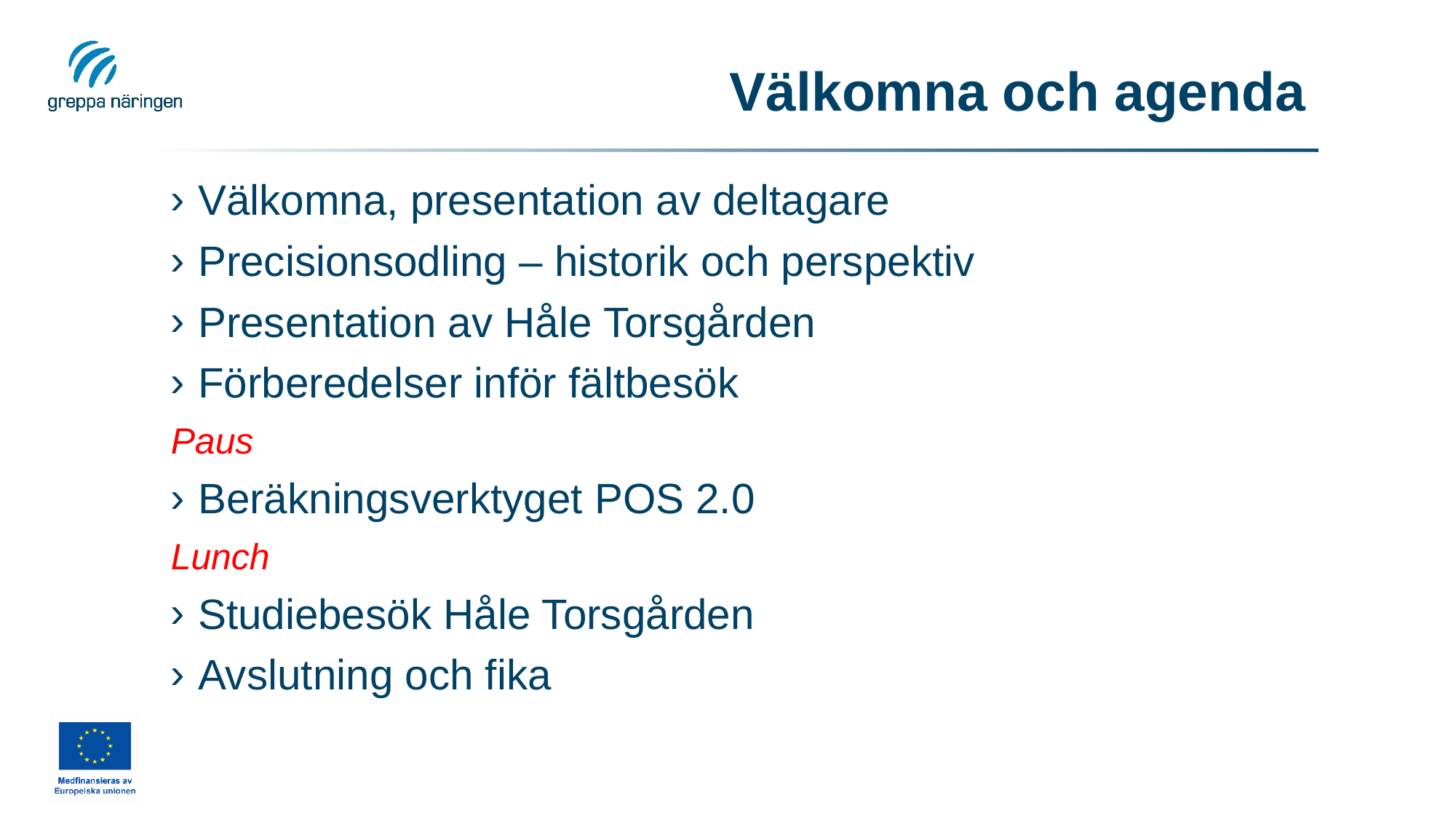

# Välkomna och agenda
Välkomna, presentation av deltagare
Precisionsodling – historik och perspektiv
Presentation av Håle Torsgården
Förberedelser inför fältbesök
Paus
Beräkningsverktyget POS 2.0
Lunch
Studiebesök Håle Torsgården
Avslutning och fika